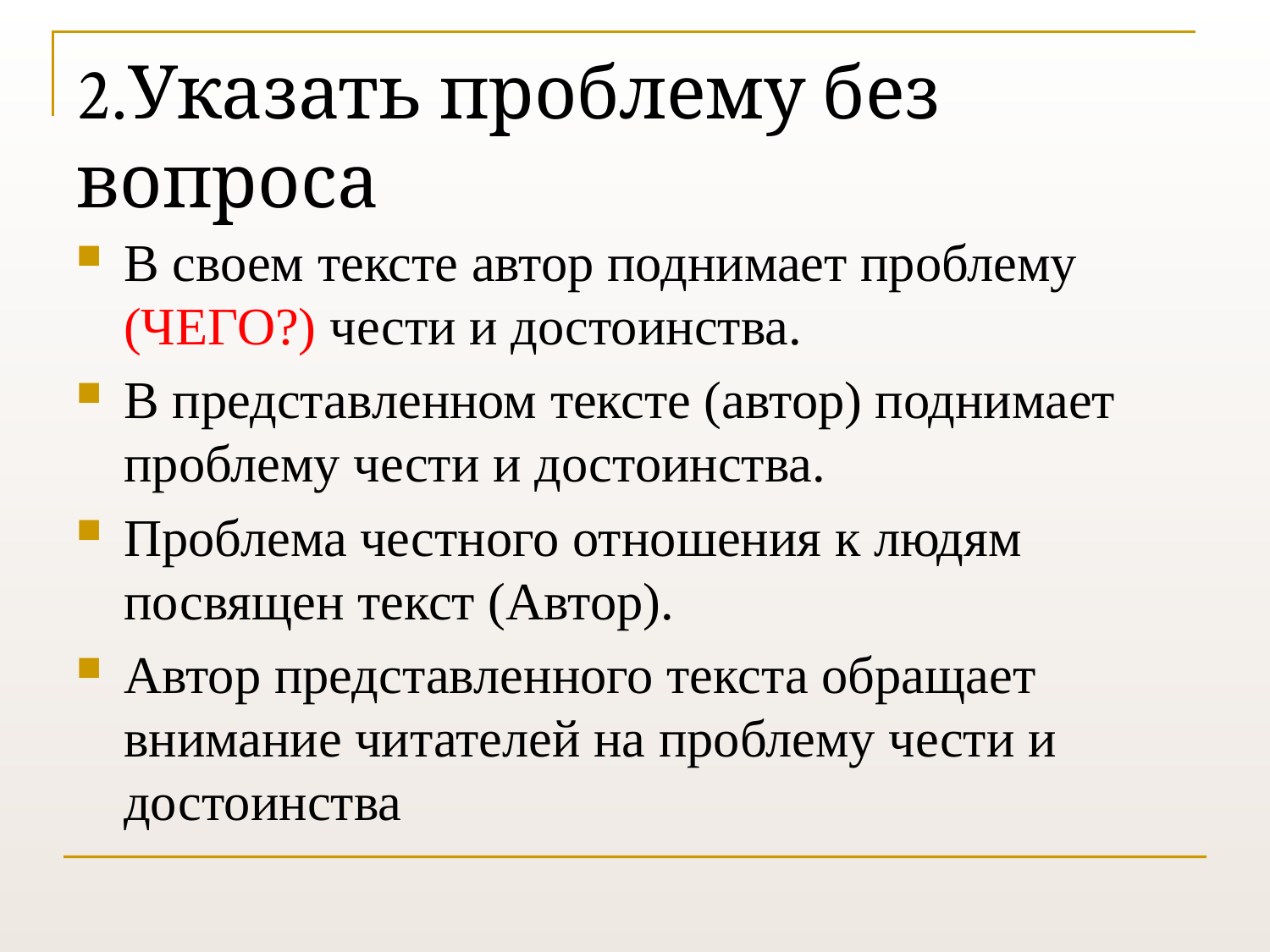

# 2.Указать проблему без вопроса
В своем тексте автор поднимает проблему (ЧЕГО?) чести и достоинства.
В представленном тексте (автор) поднимает проблему чести и достоинства.
Проблема честного отношения к людям посвящен текст (Автор).
Автор представленного текста обращает внимание читателей на проблему чести и достоинства